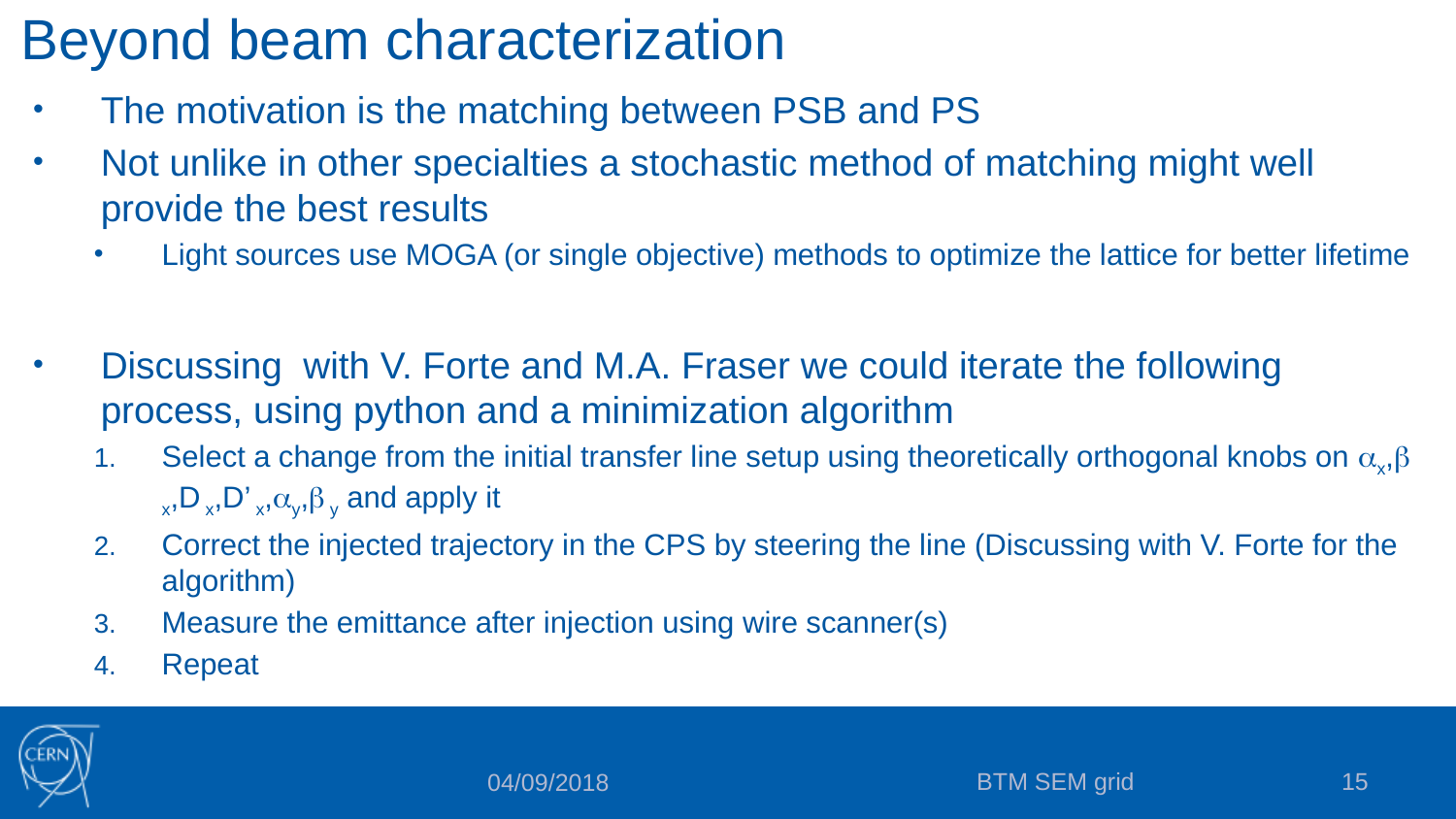

# Beyond beam characterization
The motivation is the matching between PSB and PS
Not unlike in other specialties a stochastic method of matching might well provide the best results
Light sources use MOGA (or single objective) methods to optimize the lattice for better lifetime

Discussing  with V. Forte and M.A. Fraser we could iterate the following process, using python and a minimization algorithm
Select a change from the initial transfer line setup using theoretically orthogonal knobs on αx,β x,D x,D’ x,αy,β y and apply it
Correct the injected trajectory in the CPS by steering the line (Discussing with V. Forte for the algorithm)
Measure the emittance after injection using wire scanner(s)
Repeat
BTM SEM grid
15
04/09/2018